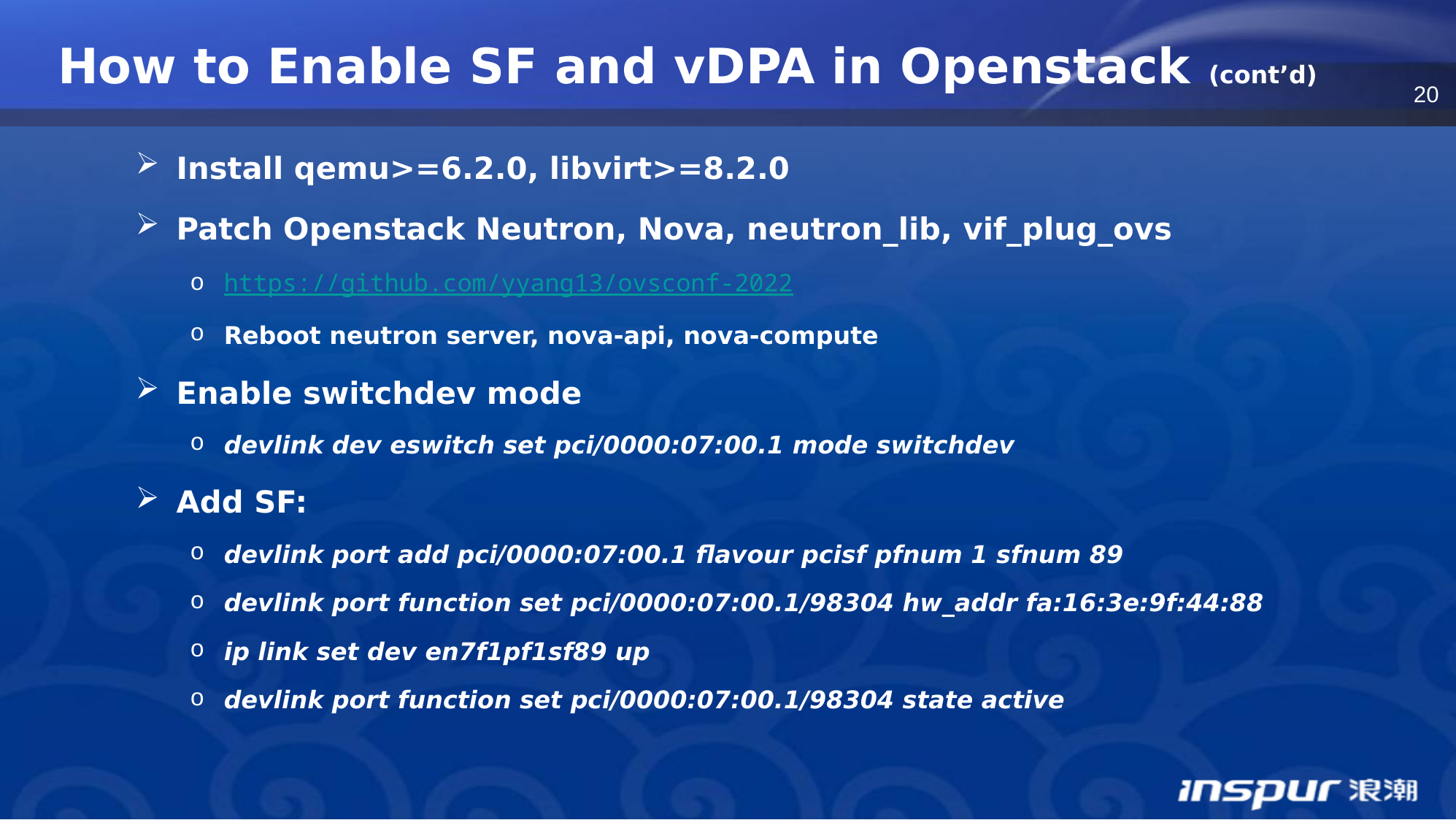

How to Enable SF and vDPA in Openstack (cont’d)
Install qemu>=6.2.0, libvirt>=8.2.0
Patch Openstack Neutron, Nova, neutron_lib, vif_plug_ovs
https://github.com/yyang13/ovsconf-2022
Reboot neutron server, nova-api, nova-compute
Enable switchdev mode
devlink dev eswitch set pci/0000:07:00.1 mode switchdev
Add SF:
devlink port add pci/0000:07:00.1 flavour pcisf pfnum 1 sfnum 89
devlink port function set pci/0000:07:00.1/98304 hw_addr fa:16:3e:9f:44:88
ip link set dev en7f1pf1sf89 up
devlink port function set pci/0000:07:00.1/98304 state active